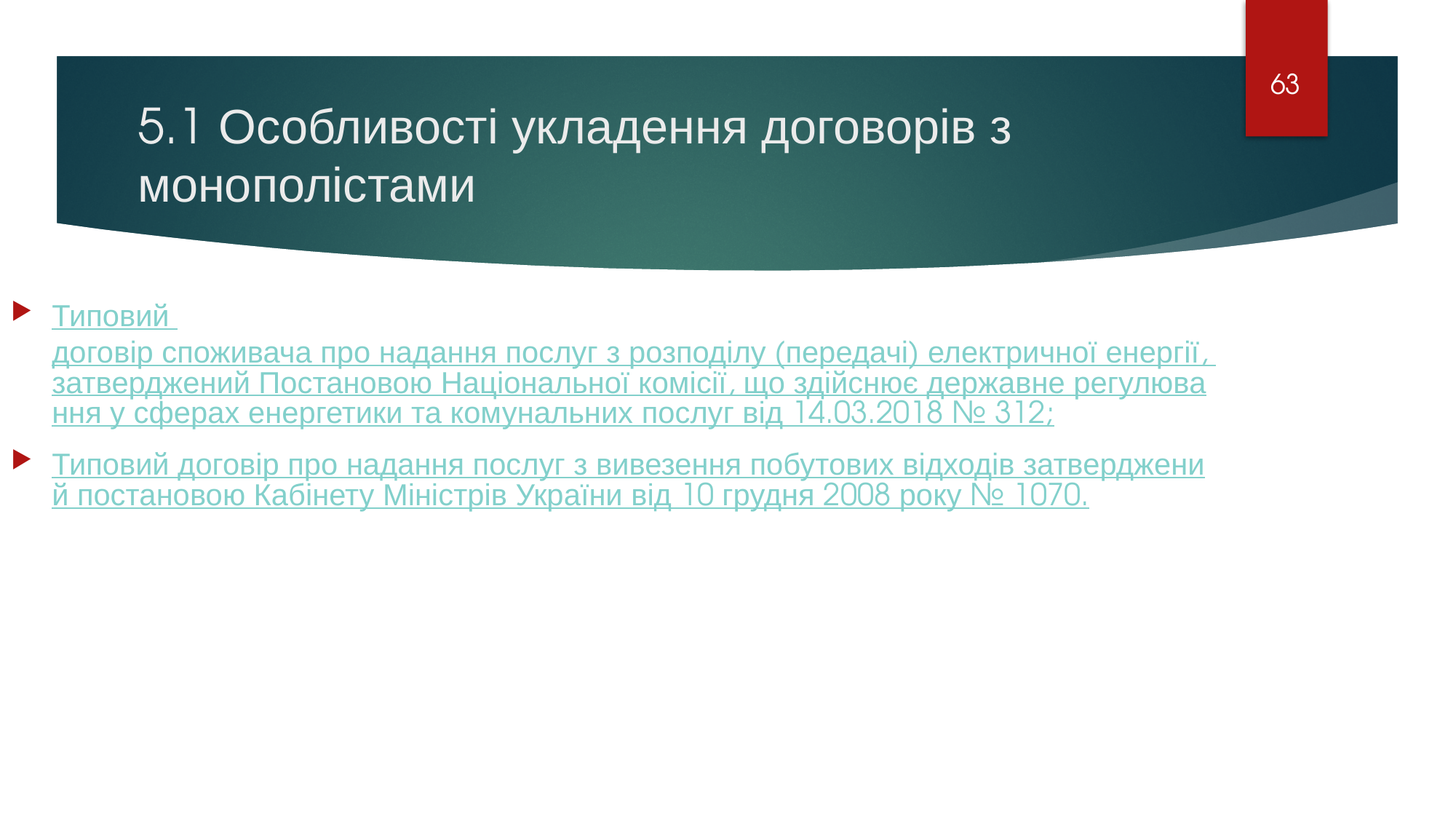

63
# 5.1 Особливості укладення договорів з монополістами
Типовий договір споживача про надання послуг з розподілу (передачі) електричної енергії, затверджений Постановою Національної комісії, що здійснює державне регулювання у сферах енергетики та комунальних послуг від 14.03.2018 № 312;
Типовий договір про надання послуг з вивезення побутових відходів затверджений постановою Кабінету Міністрів України від 10 грудня 2008 року № 1070.